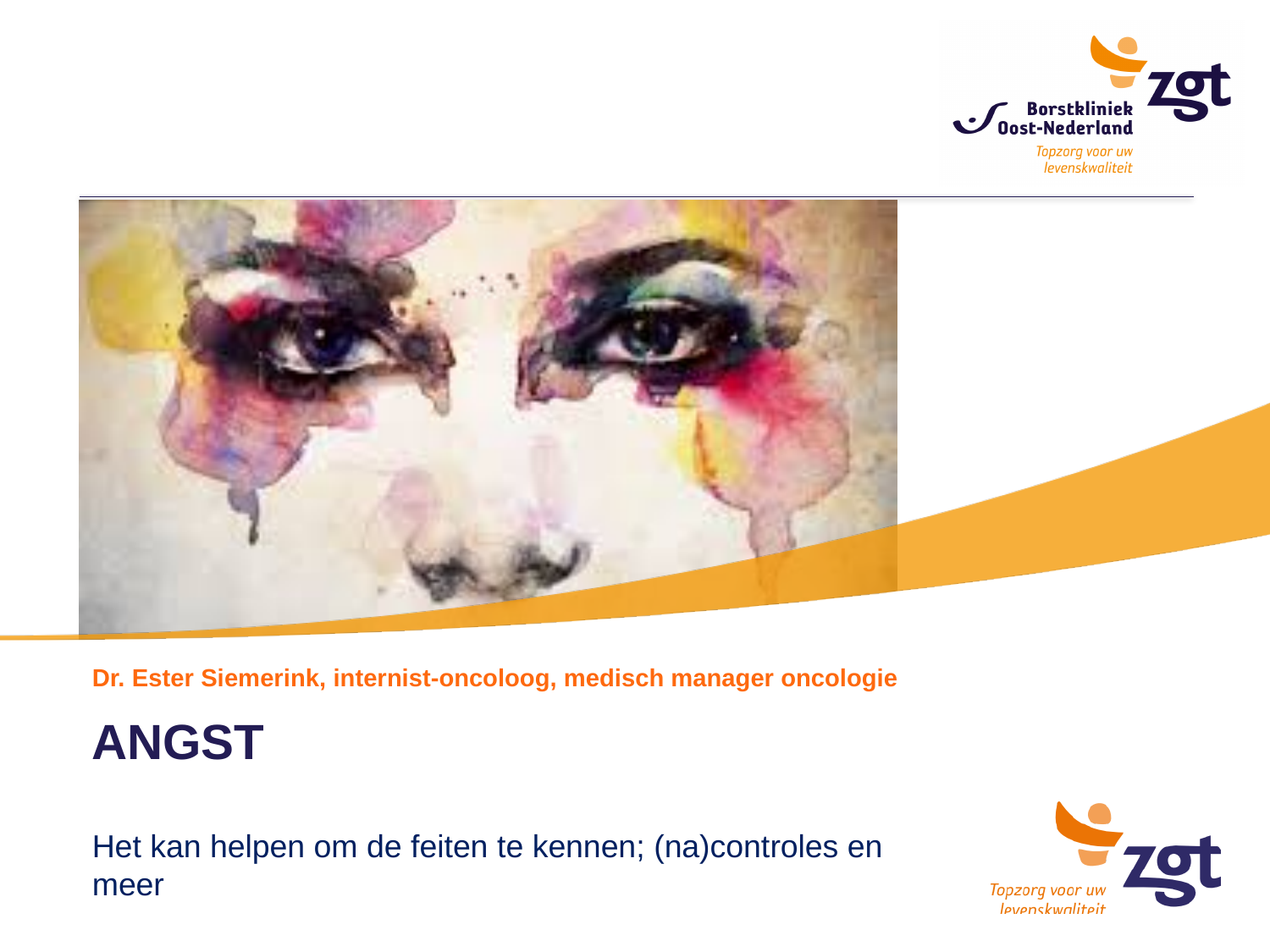

Dr. Ester Siemerink, internist-oncoloog, medisch manager oncologie
# ANGST
Het kan helpen om de feiten te kennen; (na)controles en meer